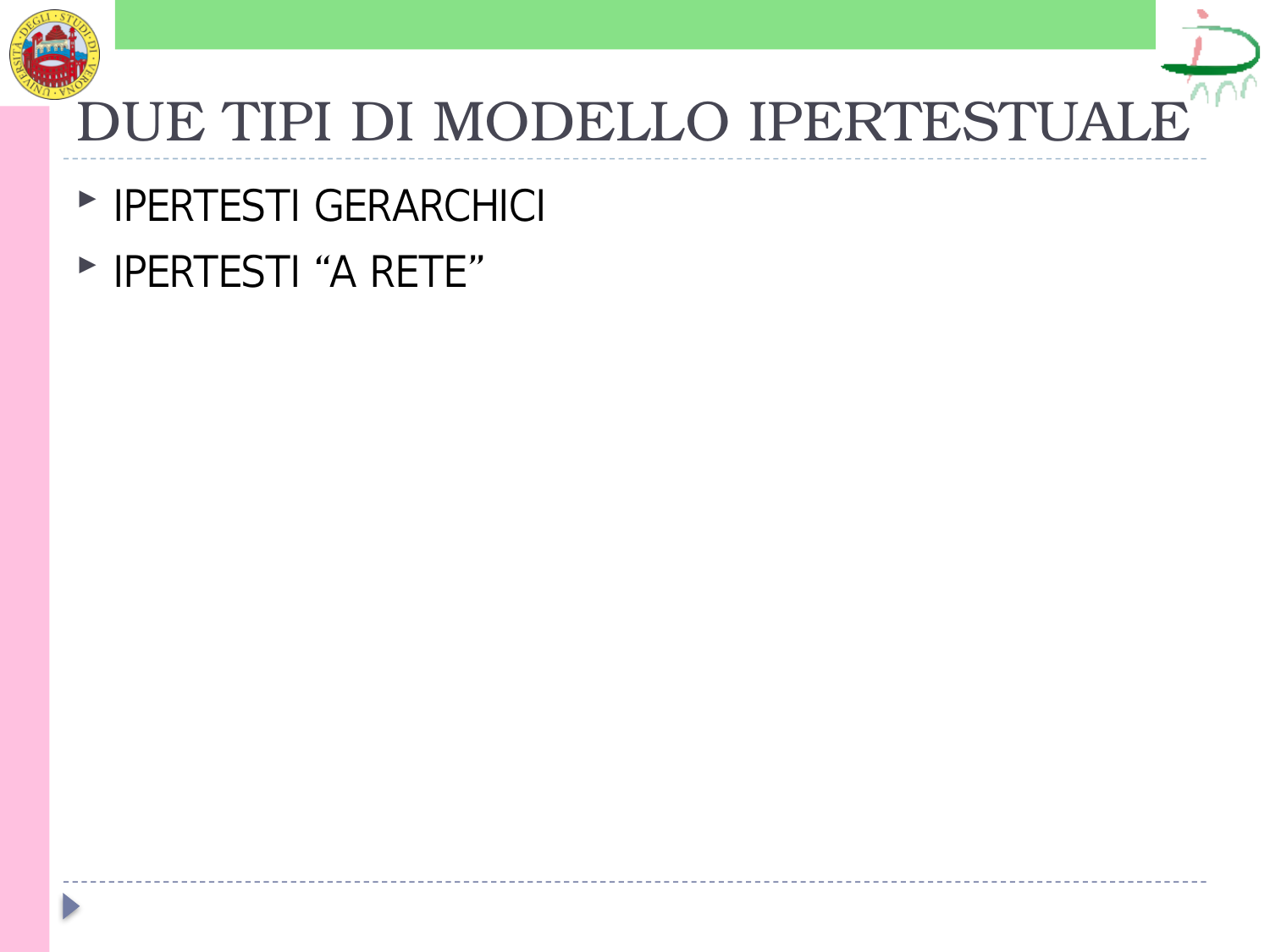

# DUE TIPI DI MODELLO IPERTESTUALE
IPERTESTI GERARCHICI
IPERTESTI “A RETE”